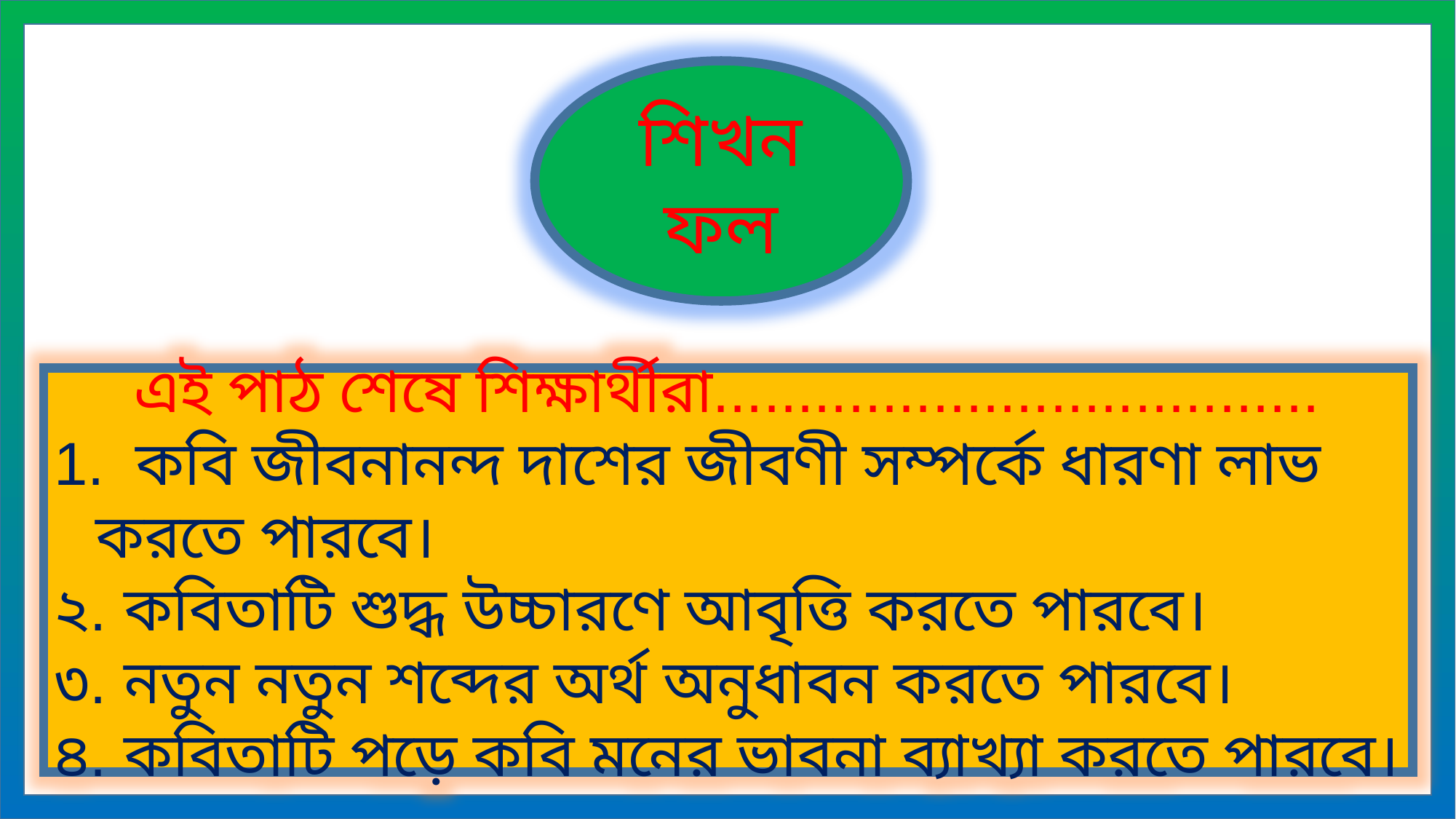

শিখন ফল
এই পাঠ শেষে শিক্ষার্থীরা....................................
  কবি জীবনানন্দ দাশের জীবণী সম্পর্কে ধারণা লাভ করতে পারবে।
২. কবিতাটি শুদ্ধ উচ্চারণে আবৃত্তি করতে পারবে।
৩. নতুন নতুন শব্দের অর্থ অনুধাবন করতে পারবে।
৪. কবিতাটি পড়ে কবি মনের ভাবনা ব্যাখ্যা করতে পারবে।